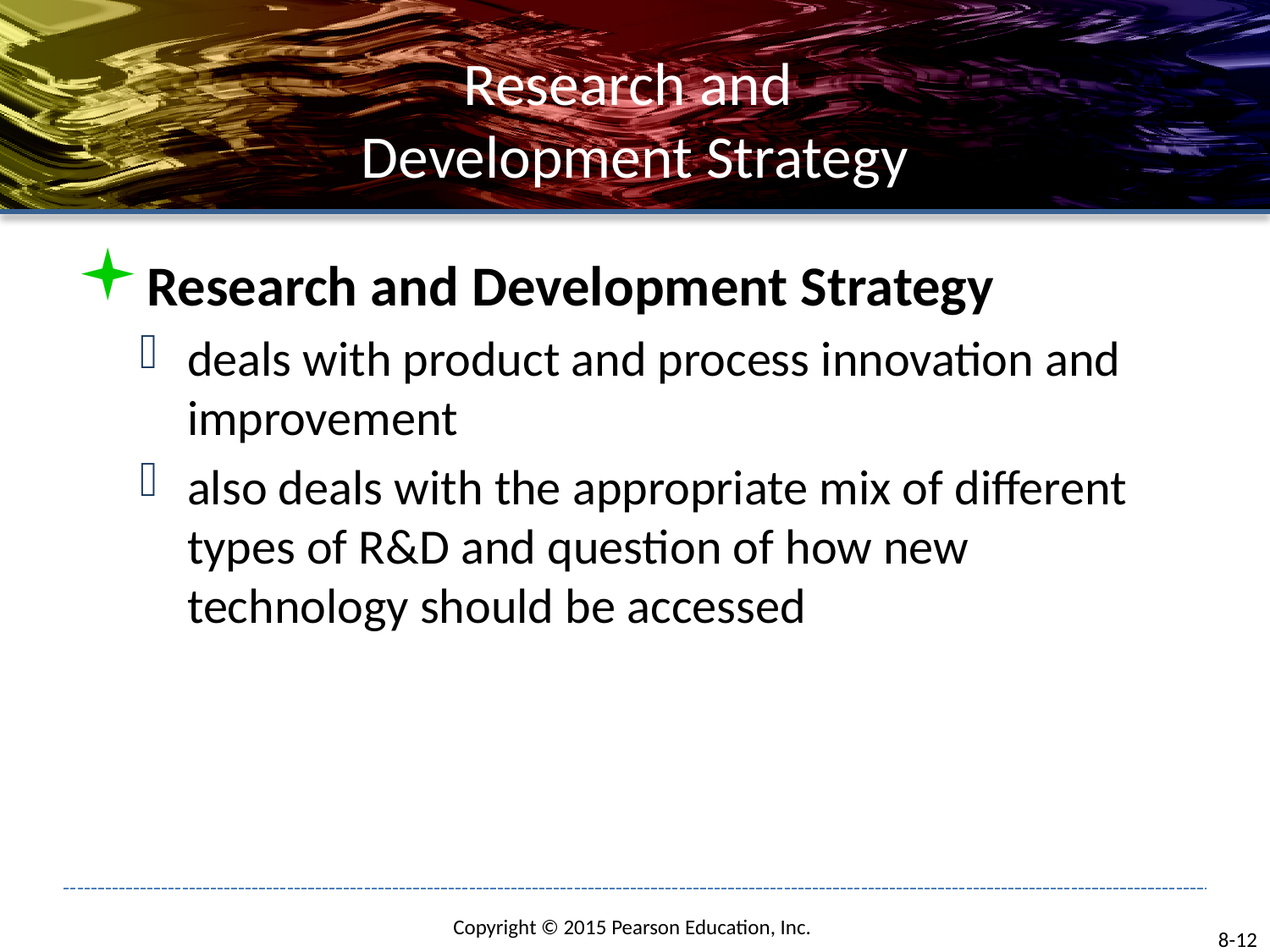

# Research and Development Strategy
Research and Development Strategy
deals with product and process innovation and improvement
also deals with the appropriate mix of different types of R&D and question of how new technology should be accessed

8-12
Copyright © 2015 Pearson Education, Inc.